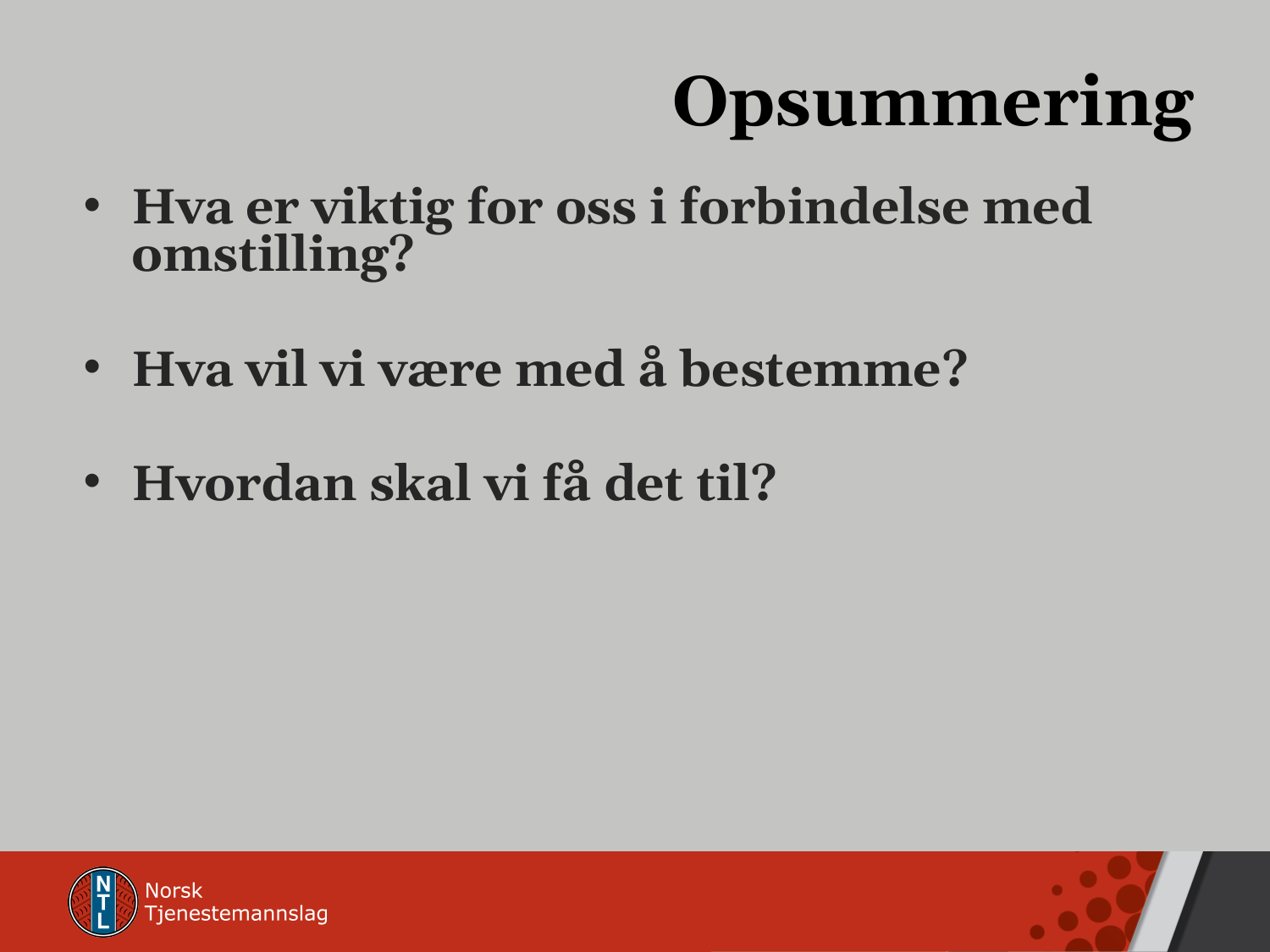

# Opsummering
Hva er viktig for oss i forbindelse med omstilling?

Hva vil vi være med å bestemme?

Hvordan skal vi få det til?